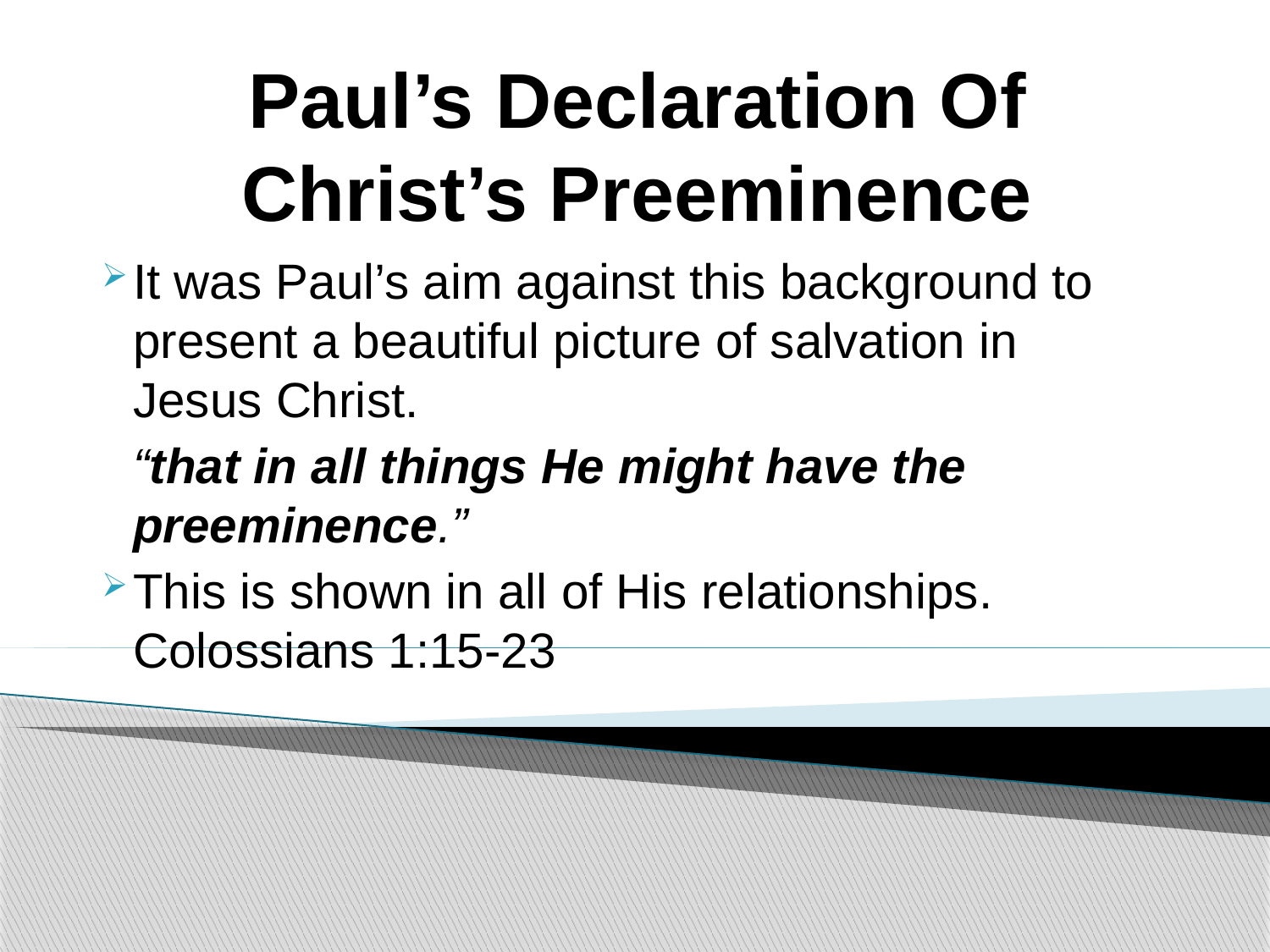

# Paul’s Declaration Of Christ’s Preeminence
It was Paul’s aim against this background to present a beautiful picture of salvation in Jesus Christ.
“that in all things He might have the preeminence.”
This is shown in all of His relationships. Colossians 1:15-23